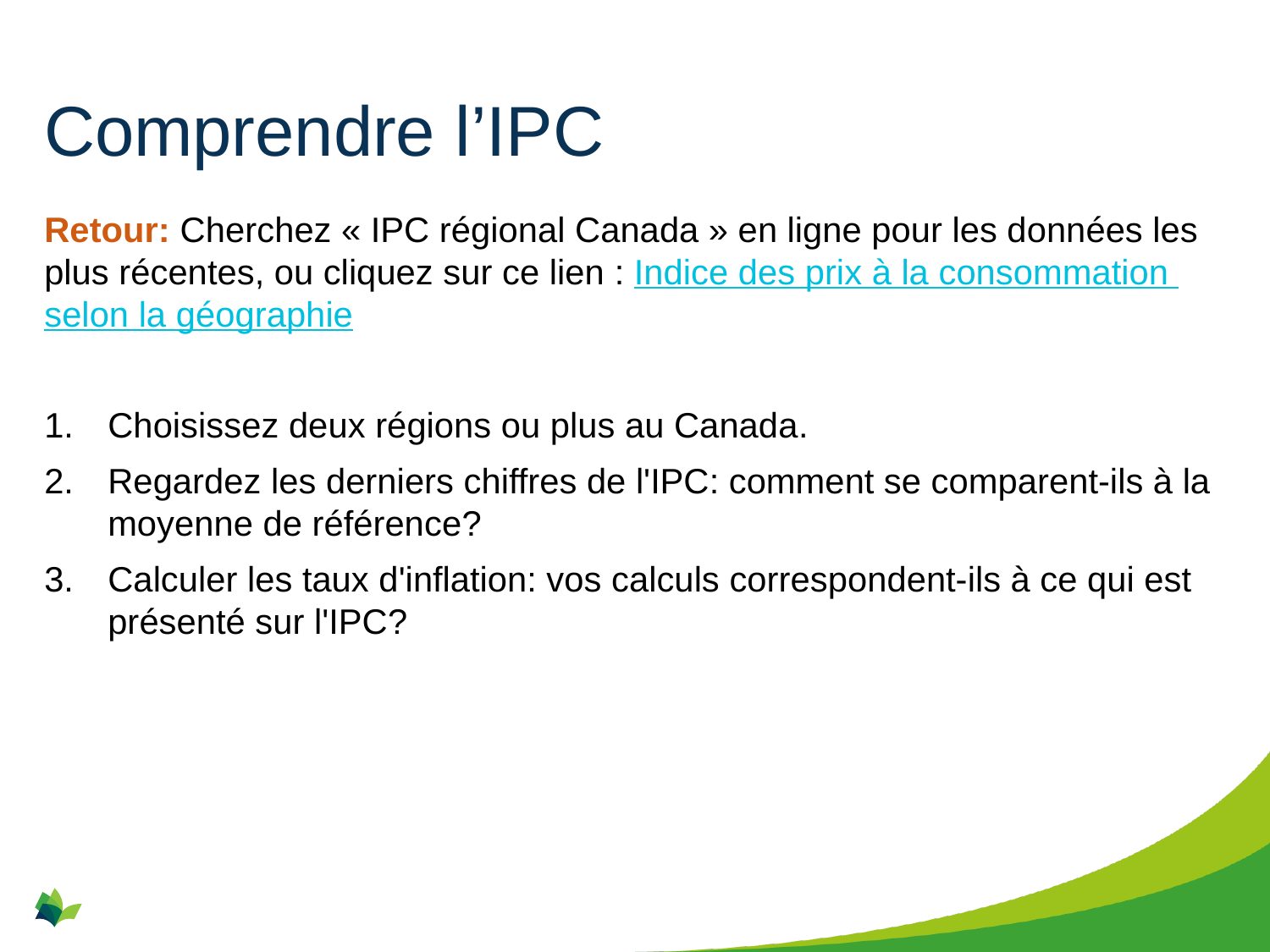

# Comprendre l’IPC
Retour: Cherchez « IPC régional Canada » en ligne pour les données les plus récentes, ou cliquez sur ce lien : Indice des prix à la consommation selon la géographie

Choisissez deux régions ou plus au Canada.
Regardez les derniers chiffres de l'IPC: comment se comparent-ils à la moyenne de référence?
Calculer les taux d'inflation: vos calculs correspondent-ils à ce qui est présenté sur l'IPC?